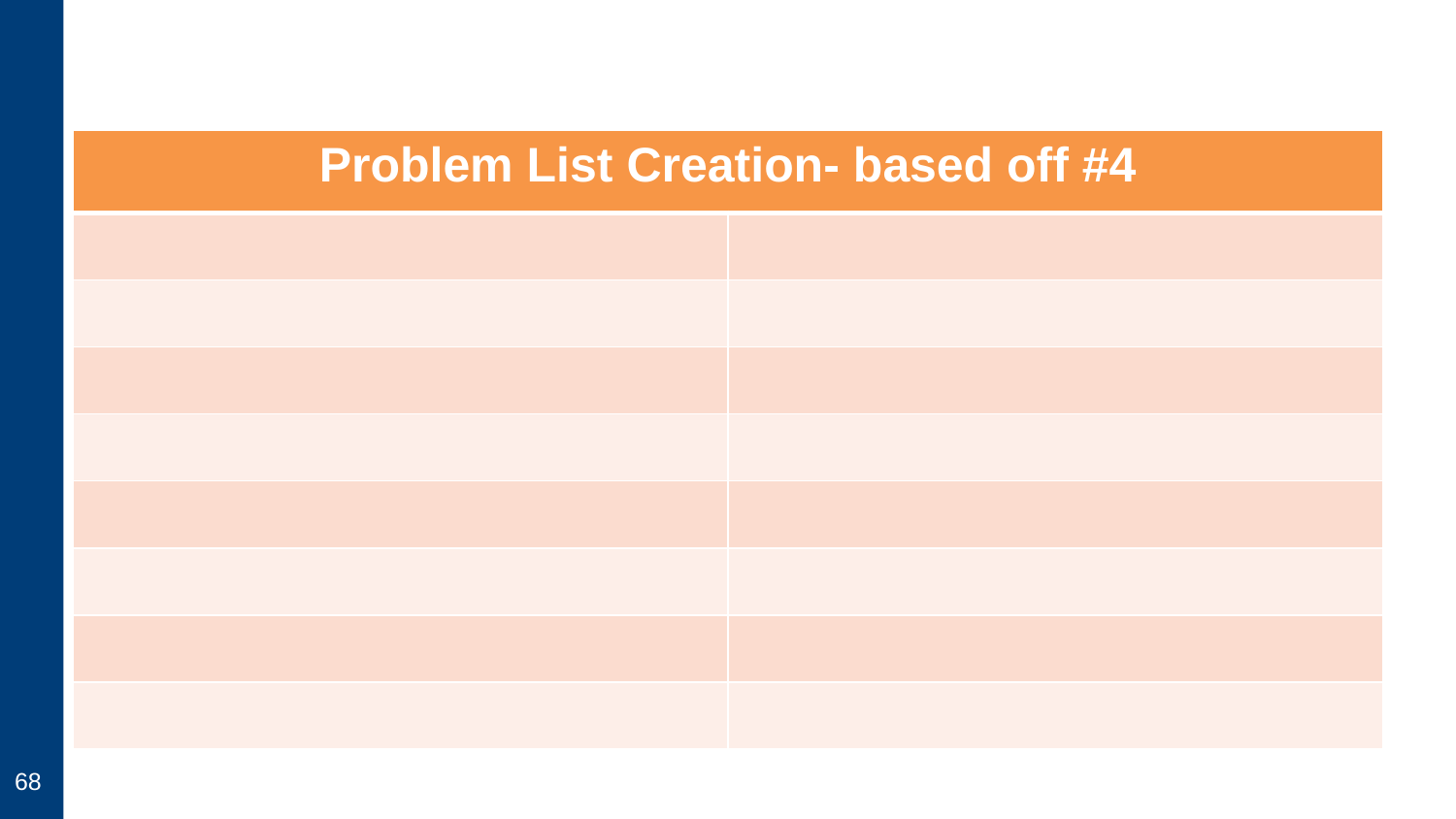

| Problem List Creation- based off #4 |  |
| --- | --- |
|  |  |
|  |  |
|  |  |
|  |  |
|  |  |
|  |  |
|  |  |
|  |  |
68